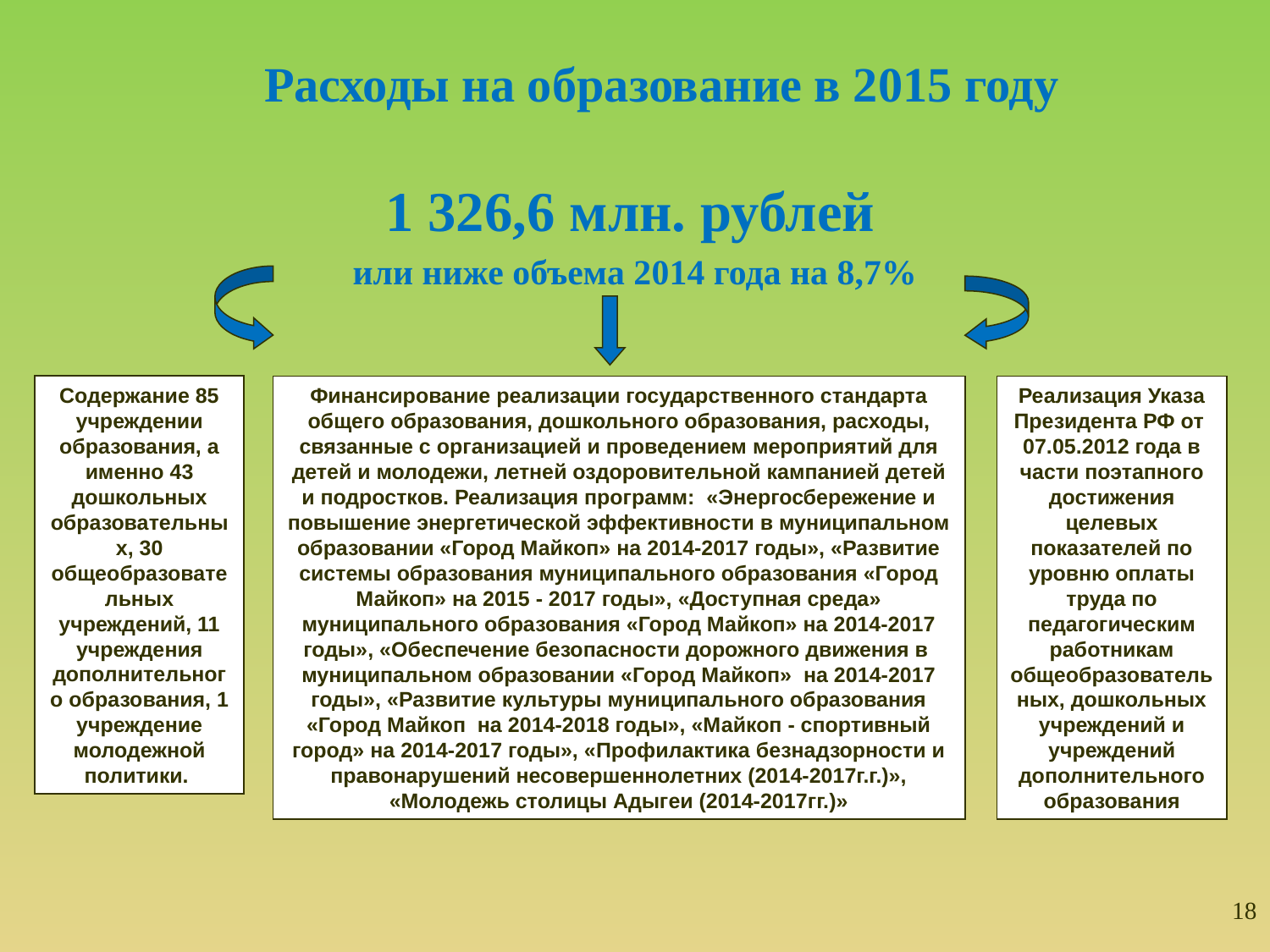

Расходы на образование в 2015 году
1 326,6 млн. рублей
или ниже объема 2014 года на 8,7%

Содержание 85 учреждении образования, а именно 43 дошкольных образовательных, 30 общеобразовательных учреждений, 11 учреждения дополнительного образования, 1 учреждение молодежной политики.
Финансирование реализации государственного стандарта общего образования, дошкольного образования, расходы, связанные с организацией и проведением мероприятий для детей и молодежи, летней оздоровительной кампанией детей и подростков. Реализация программ:  «Энергосбережение и повышение энергетической эффективности в муниципальном образовании «Город Майкоп» на 2014-2017 годы», «Развитие системы образования муниципального образования «Город Майкоп» на 2015 - 2017 годы», «Доступная среда» муниципального образования «Город Майкоп» на 2014-2017 годы», «Обеспечение безопасности дорожного движения в  муниципальном образовании «Город Майкоп»  на 2014-2017 годы», «Развитие культуры муниципального образования «Город Майкоп  на 2014-2018 годы», «Майкоп - спортивный город» на 2014-2017 годы», «Профилактика безнадзорности и правонарушений несовершеннолетних (2014-2017г.г.)», «Молодежь столицы Адыгеи (2014-2017гг.)»
Реализация Указа Президента РФ от  07.05.2012 года в части поэтапного достижения целевых показателей по уровню оплаты труда по педагогическим работникам общеобразовательных, дошкольных учреждений и учреждений дополнительного образования
18